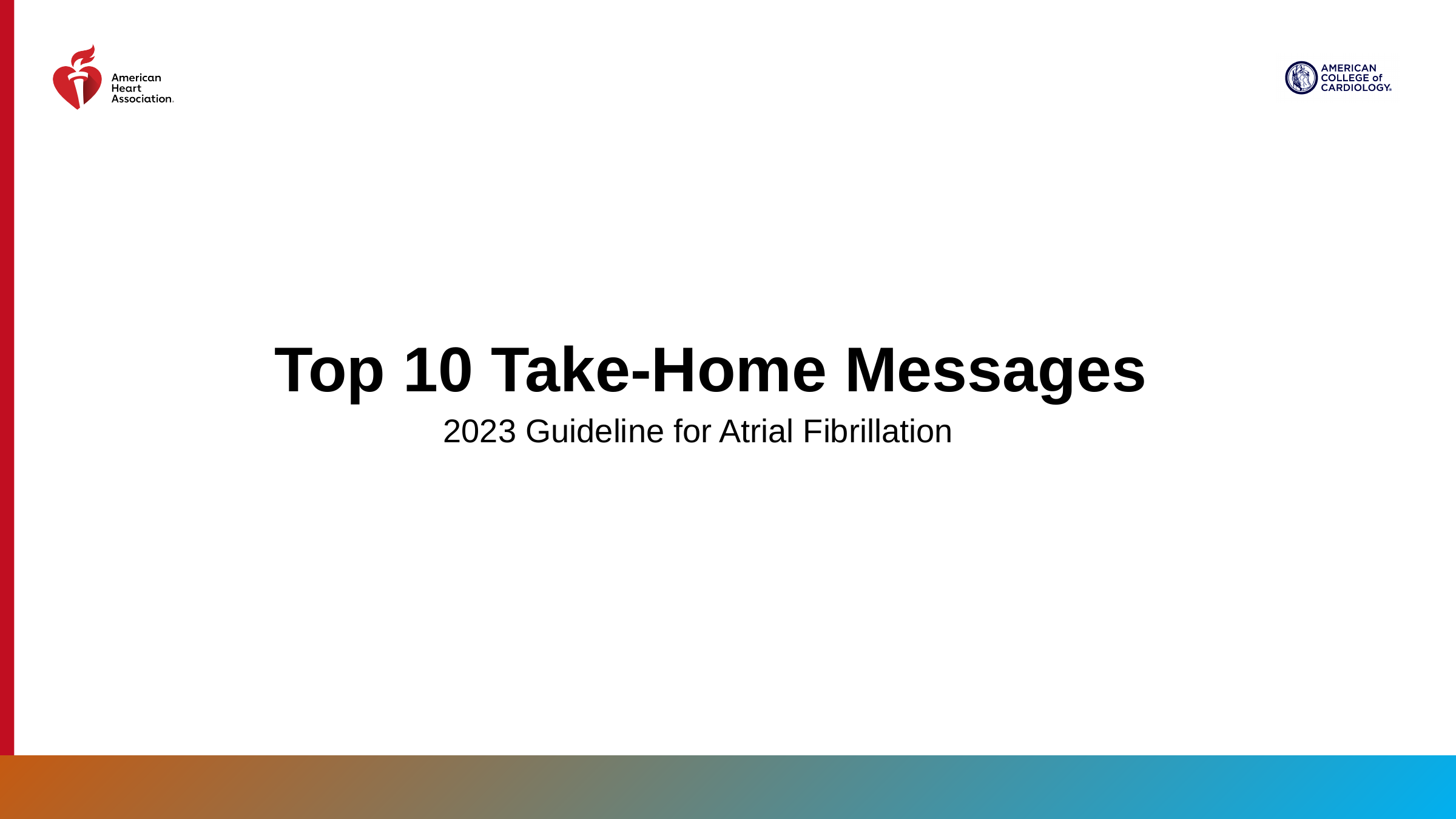

# Top 10 Take-Home Messages
2023 Guideline for Atrial Fibrillation
4